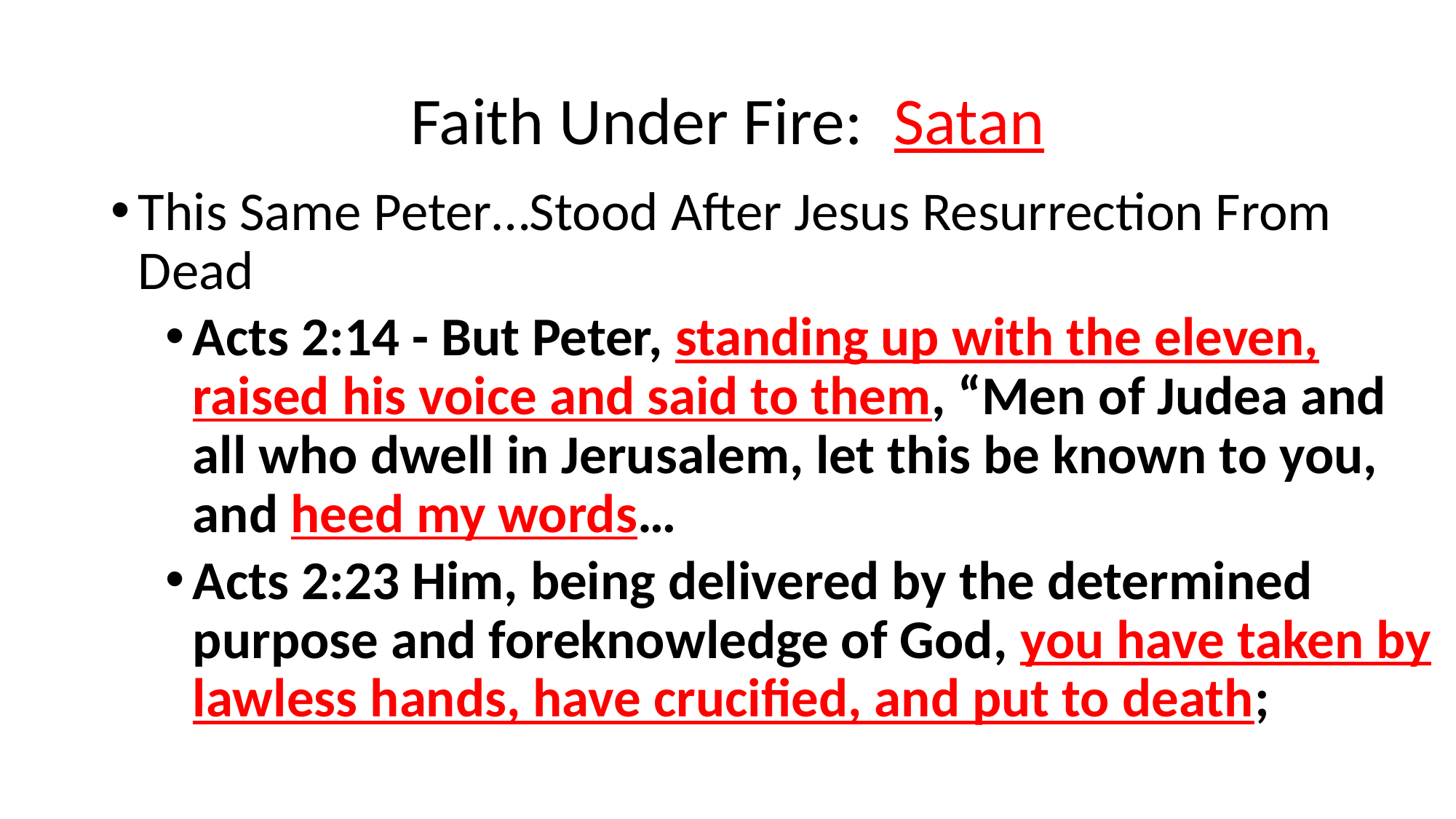

# Faith Under Fire:  Satan
This Same Peter…Stood After Jesus Resurrection From Dead
Acts 2:14 - But Peter, standing up with the eleven, raised his voice and said to them, “Men of Judea and all who dwell in Jerusalem, let this be known to you, and heed my words…
Acts 2:23 Him, being delivered by the determined purpose and foreknowledge of God, you have taken by lawless hands, have crucified, and put to death;